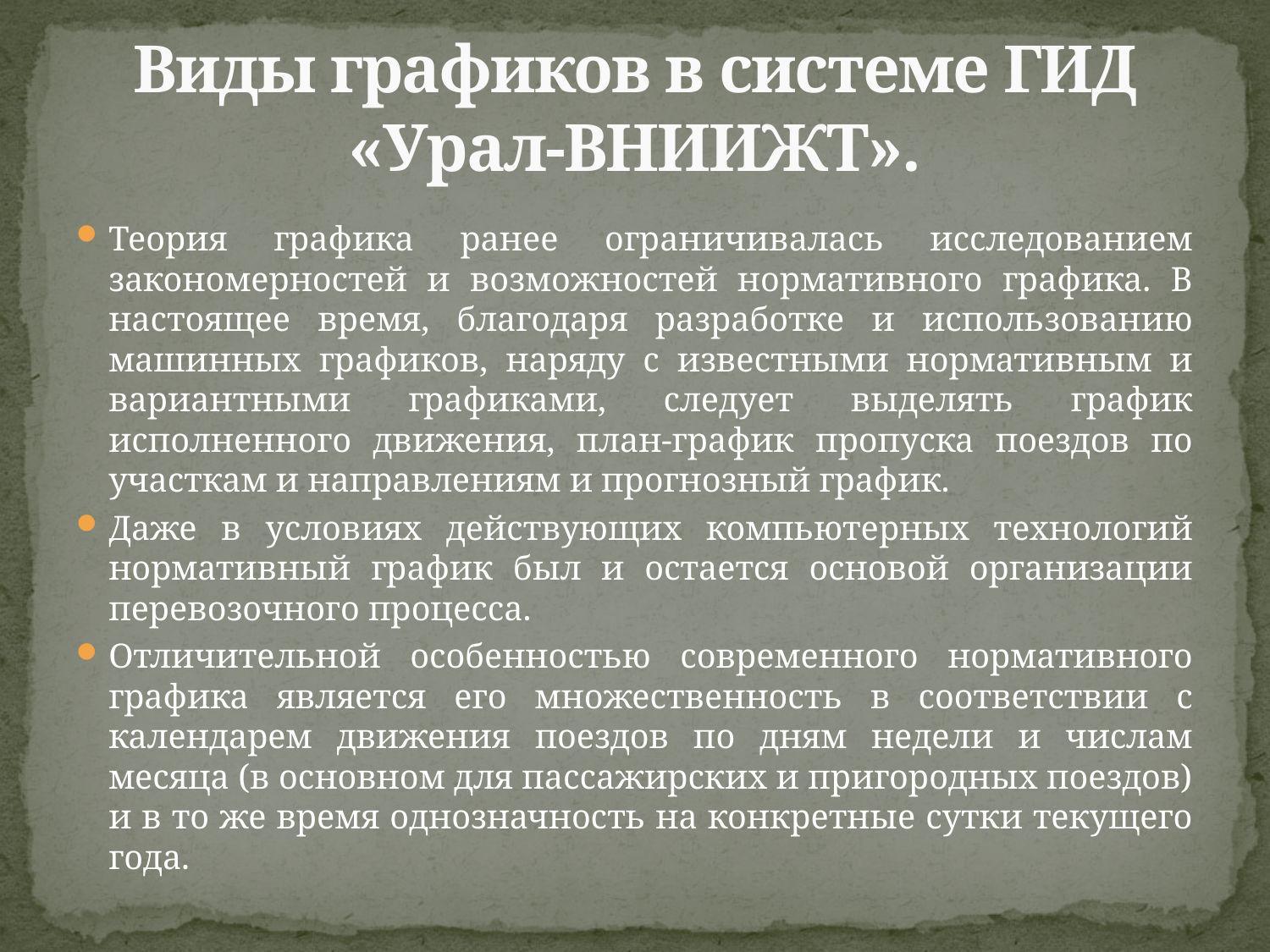

# Виды графиков в системе ГИД «Урал-ВНИИЖТ».
Теория графика ранее ограничивалась исследованием закономерностей и возможностей нормативного графика. В настоящее время, благодаря разработке и использованию машинных графиков, наряду с известными нормативным и вариантными графиками, следует выделять график исполненного движения, план-график пропуска поездов по участкам и направлениям и прогнозный график.
Даже в условиях действующих компьютерных технологий нормативный график был и остается основой организации перевозочного процесса.
Отличительной особенностью современного нормативного графика является его множественность в соответствии с календарем движения поездов по дням недели и числам месяца (в основном для пассажирских и пригородных поездов) и в то же время однозначность на конкретные сутки текущего года.